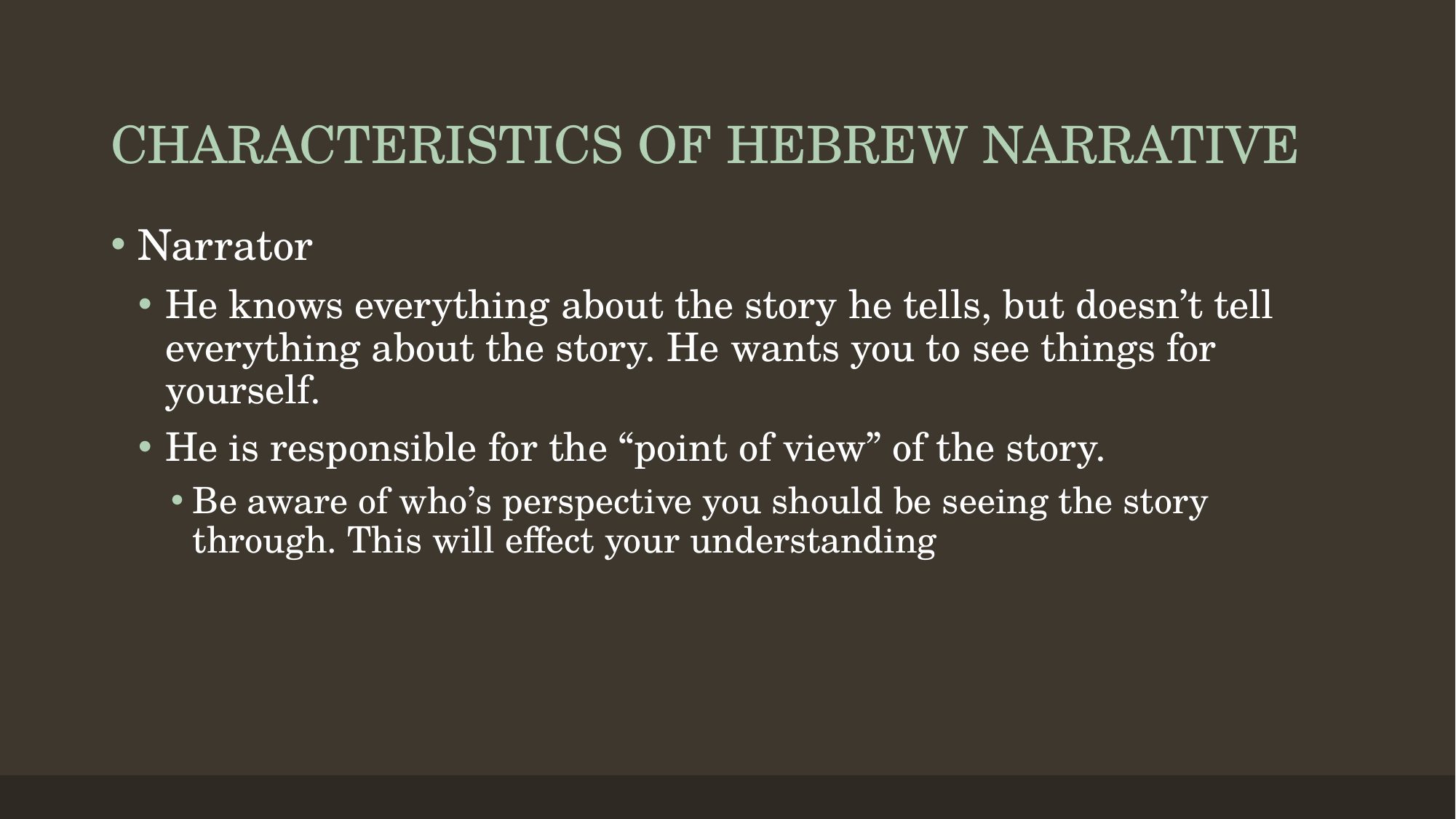

# CHARACTERISTICS OF HEBREW NARRATIVE
Narrator
He knows everything about the story he tells, but doesn’t tell everything about the story. He wants you to see things for yourself.
He is responsible for the “point of view” of the story.
Be aware of who’s perspective you should be seeing the story through. This will effect your understanding